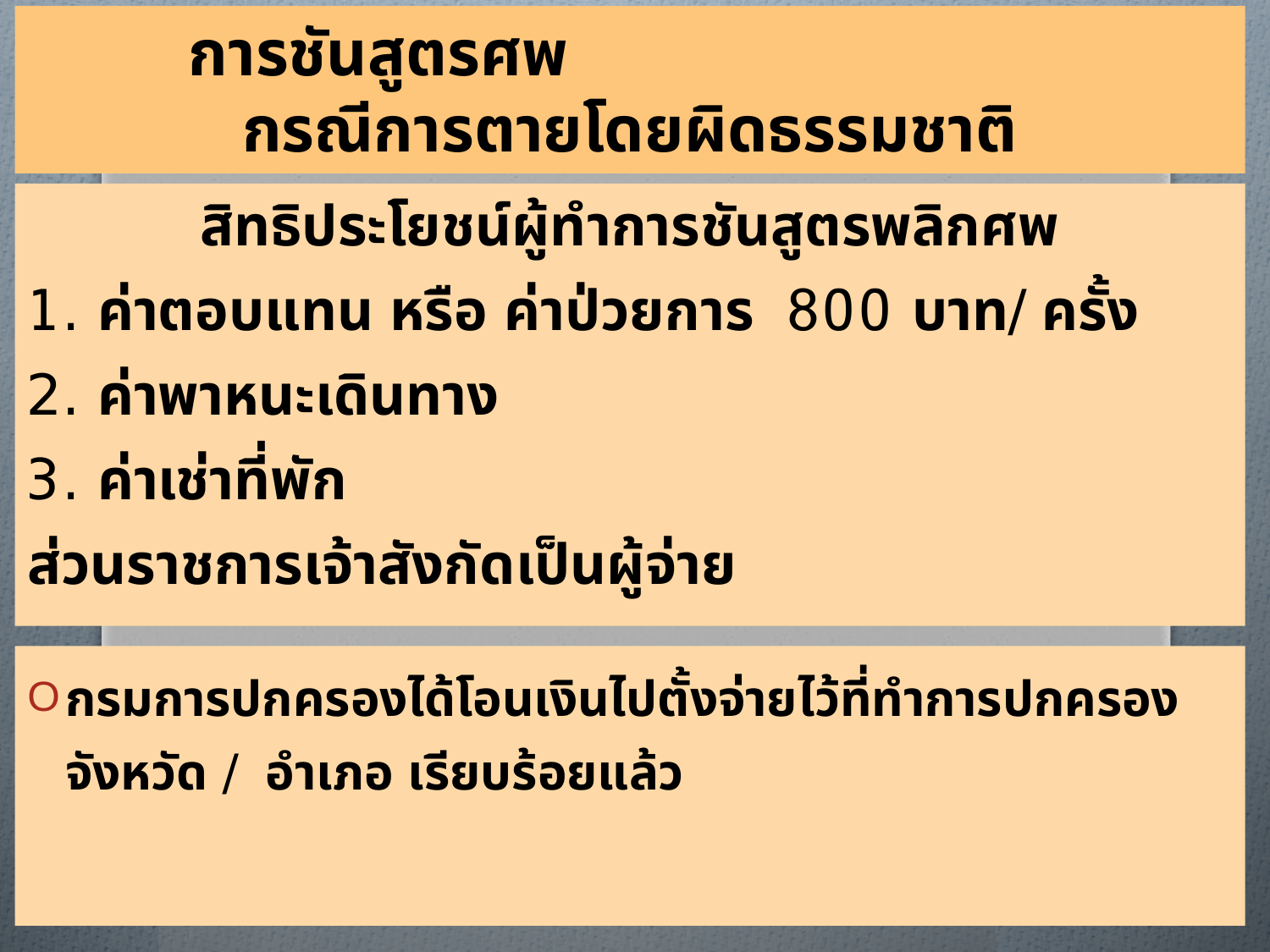

การชันสูตรศพ
กรณีการตายโดยผิดธรรมชาติ
สิทธิประโยชน์ผู้ทำการชันสูตรพลิกศพ
1. ค่าตอบแทน หรือ ค่าป่วยการ  800 บาท/ครั้ง
2. ค่าพาหนะเดินทาง
3. ค่าเช่าที่พัก
ส่วนราชการเจ้าสังกัดเป็นผู้จ่าย

กรมการปกครองได้โอนเงินไปตั้งจ่ายไว้ที่ทำการปกครองจังหวัด / อำเภอ เรียบร้อยแล้ว